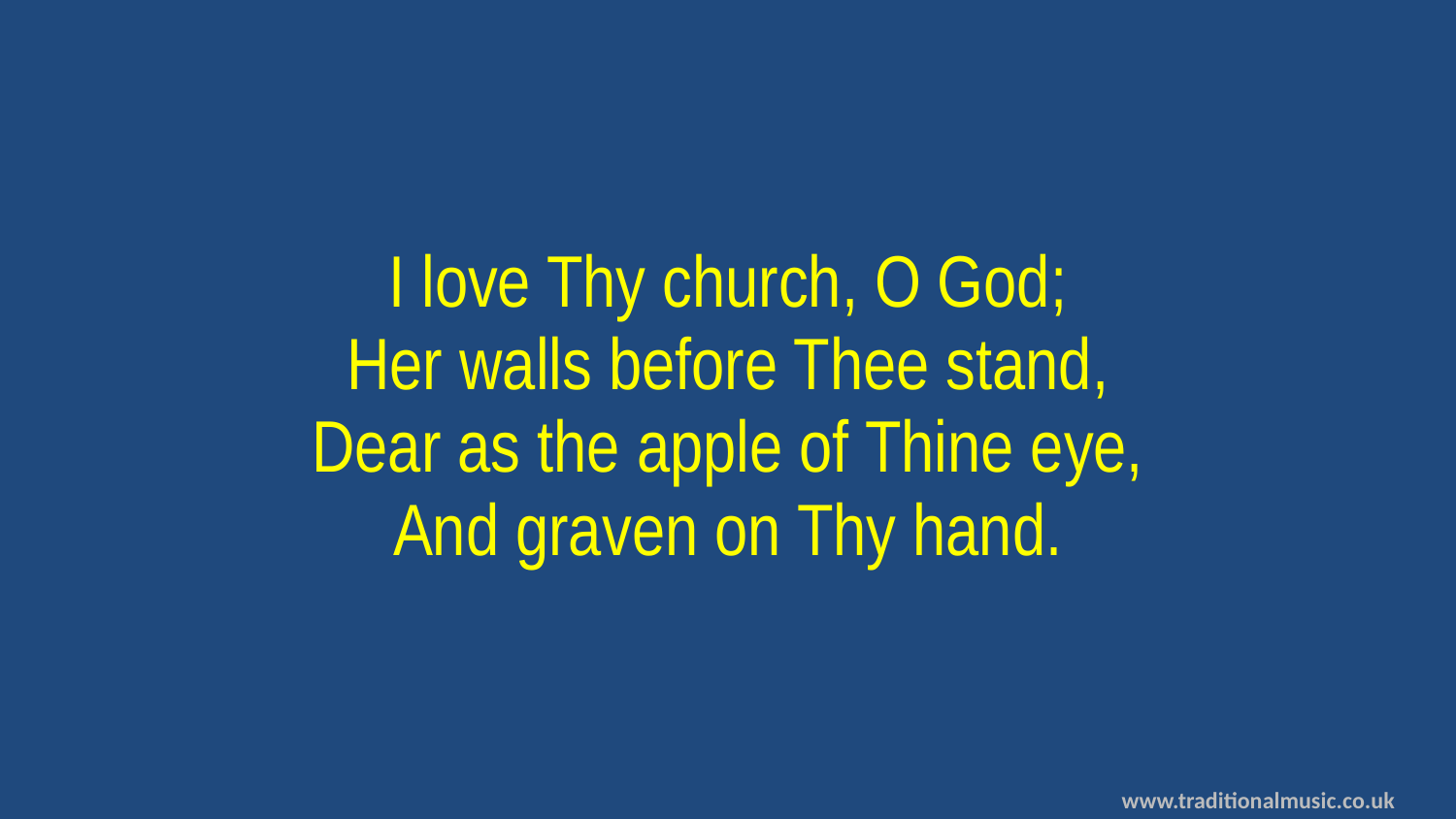

I love Thy church, O God;
Her walls before Thee stand,
Dear as the apple of Thine eye,
And graven on Thy hand.